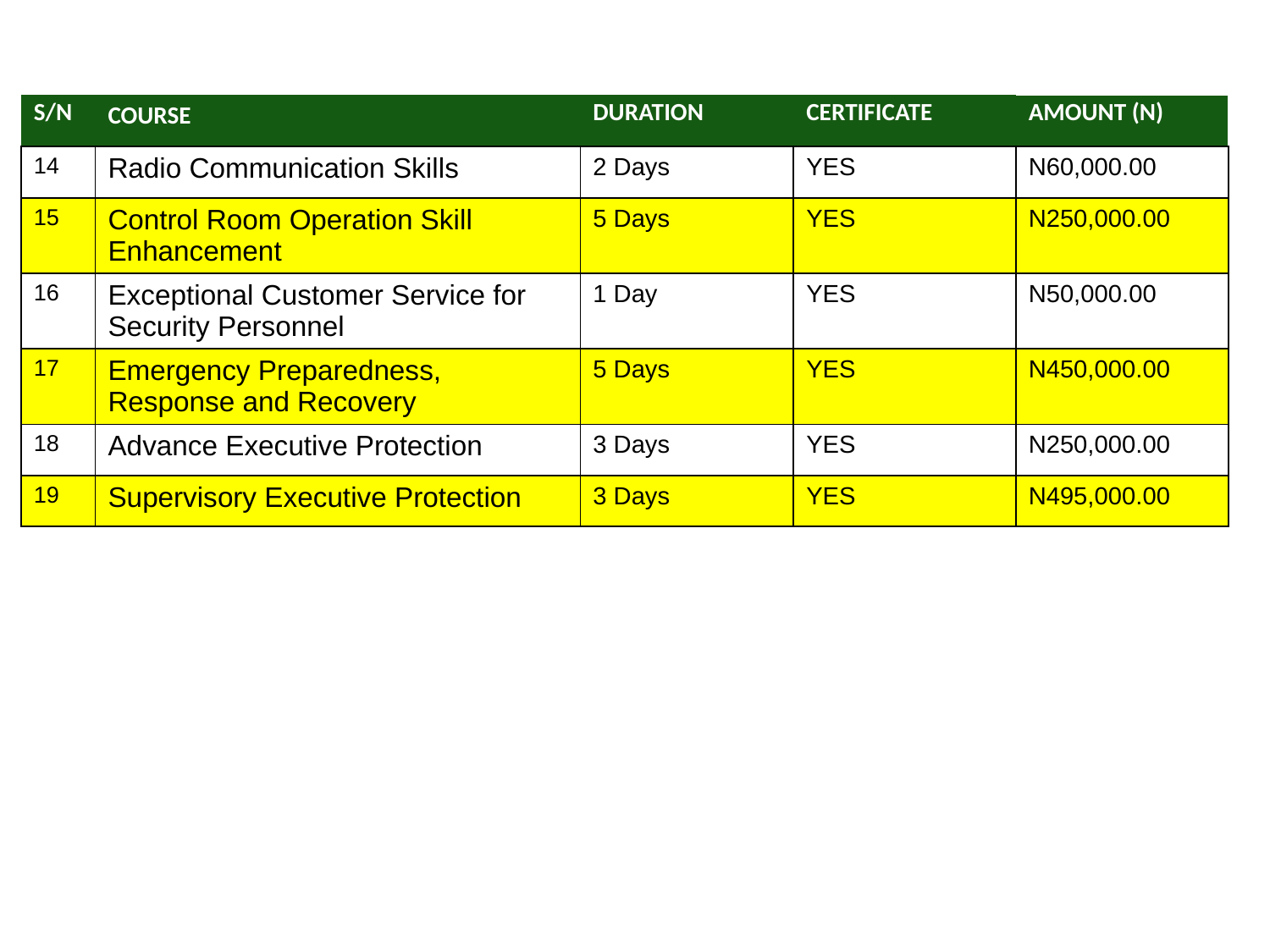

| S/N | COURSE | DURATION | CERTIFICATE | AMOUNT (N) |
| --- | --- | --- | --- | --- |
| 14 | Radio Communication Skills | 2 Days | YES | N60,000.00 |
| 15 | Control Room Operation Skill Enhancement | 5 Days | YES | N250,000.00 |
| 16 | Exceptional Customer Service for Security Personnel | 1 Day | YES | N50,000.00 |
| 17 | Emergency Preparedness, Response and Recovery | 5 Days | YES | N450,000.00 |
| 18 | Advance Executive Protection | 3 Days | YES | N250,000.00 |
| 19 | Supervisory Executive Protection | 3 Days | YES | N495,000.00 |